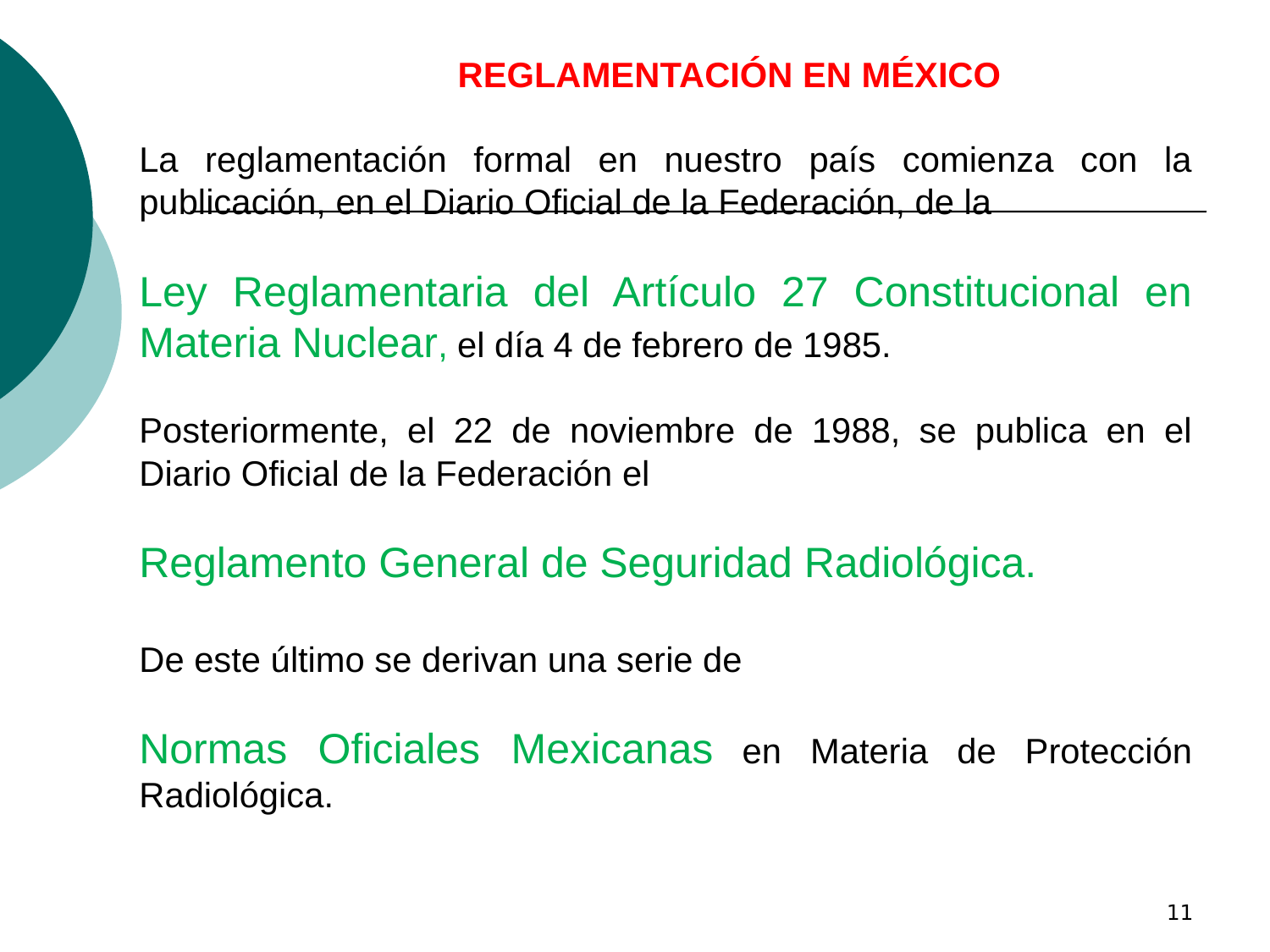

REGLAMENTACIÓN EN MÉXICO

La reglamentación formal en nuestro país comienza con la publicación, en el Diario Oficial de la Federación, de la

Ley Reglamentaria del Artículo 27 Constitucional en Materia Nuclear, el día 4 de febrero de 1985.

Posteriormente, el 22 de noviembre de 1988, se publica en el Diario Oficial de la Federación el

Reglamento General de Seguridad Radiológica.

De este último se derivan una serie de

Normas Oficiales Mexicanas en Materia de Protección Radiológica.
11